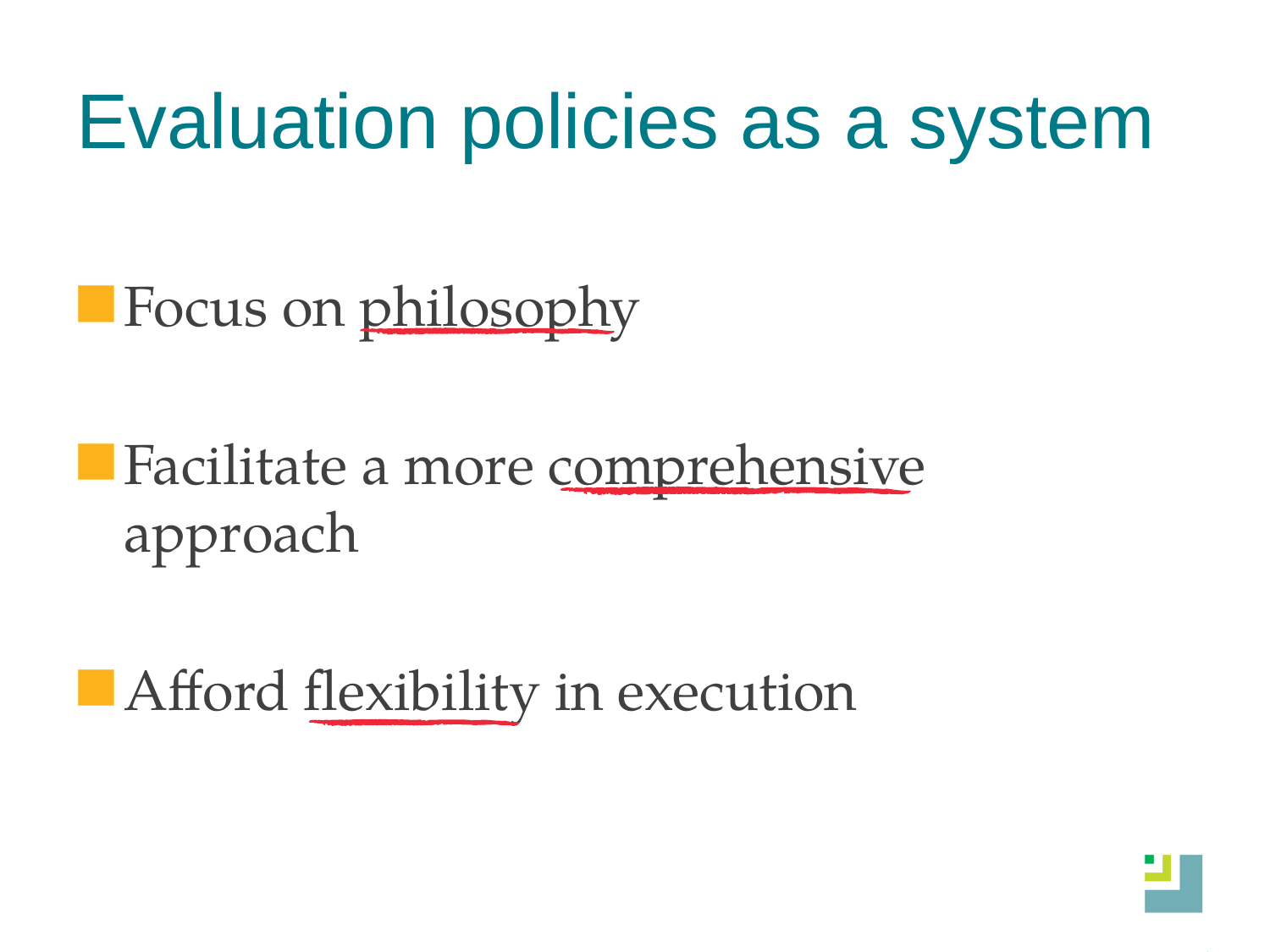

# Evaluation policies as a system
Focus on philosophy

Facilitate a more comprehensive approach

Afford flexibility in execution